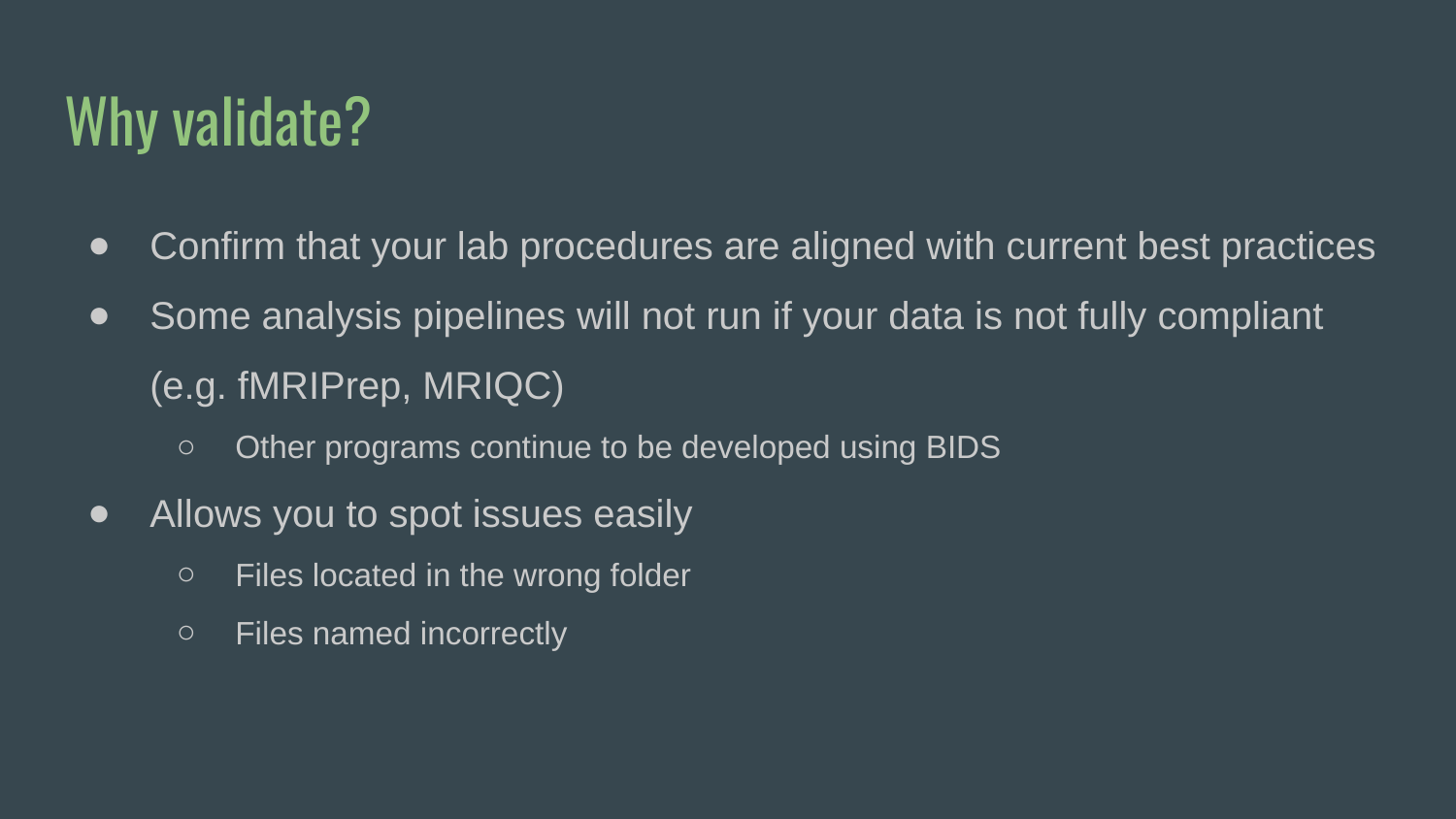

# Why validate?
Confirm that your lab procedures are aligned with current best practices
Some analysis pipelines will not run if your data is not fully compliant (e.g. fMRIPrep, MRIQC)
Other programs continue to be developed using BIDS
Allows you to spot issues easily
Files located in the wrong folder
Files named incorrectly